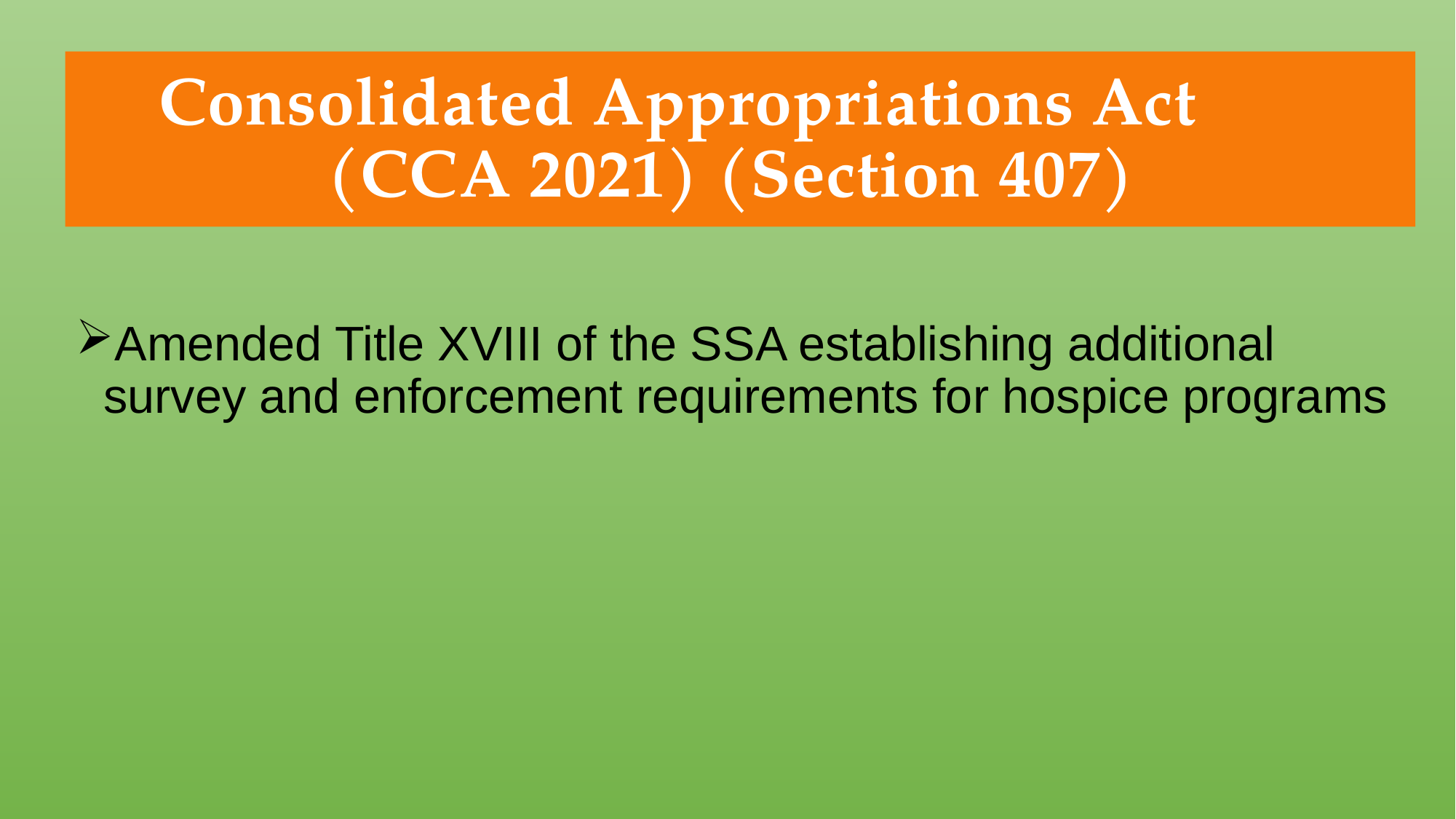

# Consolidated Appropriations Act        (CCA 2021) (Section 407)
Amended Title XVIII of the SSA establishing additional survey and enforcement requirements for hospice programs